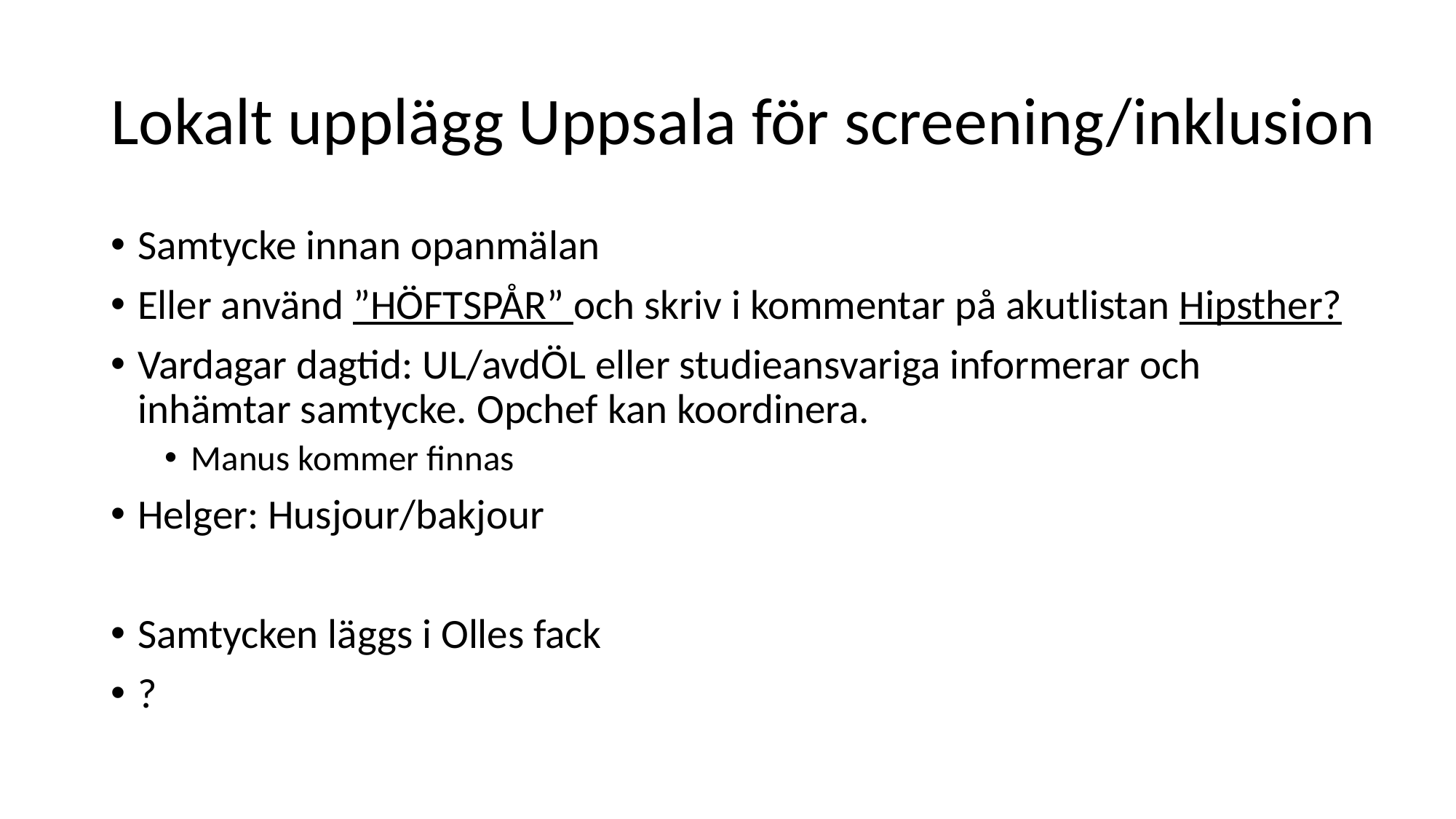

# Lokalt upplägg Uppsala för screening/inklusion
Samtycke innan opanmälan
Eller använd ”HÖFTSPÅR” och skriv i kommentar på akutlistan Hipsther?
Vardagar dagtid: UL/avdÖL eller studieansvariga informerar och inhämtar samtycke. Opchef kan koordinera.
Manus kommer finnas
Helger: Husjour/bakjour

Samtycken läggs i Olles fack
?